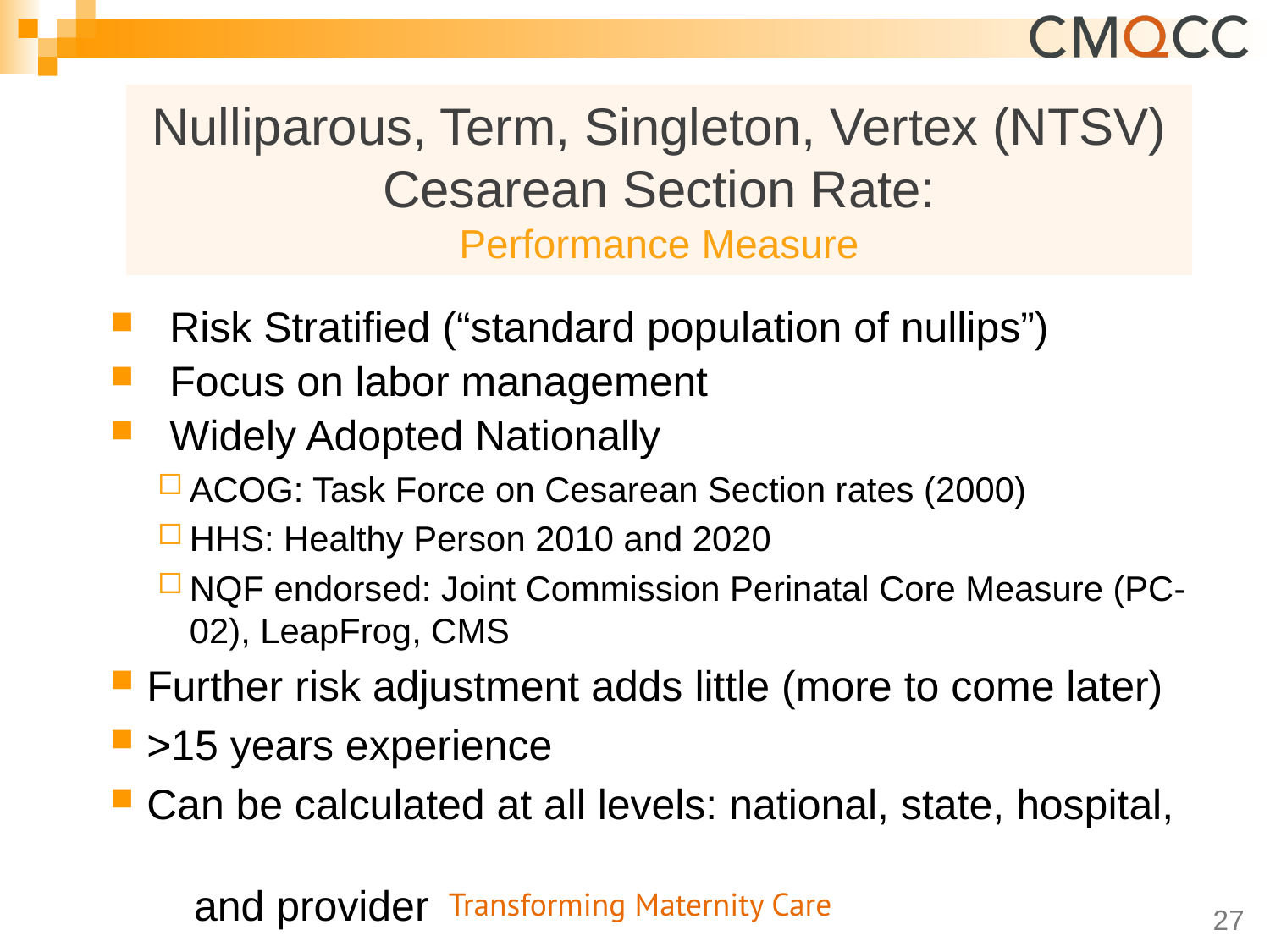

Nulliparous, Term, Singleton, Vertex (NTSV) Cesarean Section Rate:
Performance Measure
 Risk Stratified (“standard population of nullips”)
 Focus on labor management
 Widely Adopted Nationally
ACOG: Task Force on Cesarean Section rates (2000)
HHS: Healthy Person 2010 and 2020
NQF endorsed: Joint Commission Perinatal Core Measure (PC-02), LeapFrog, CMS
 Further risk adjustment adds little (more to come later)
 >15 years experience
 Can be calculated at all levels: national, state, hospital,
     and provider

27